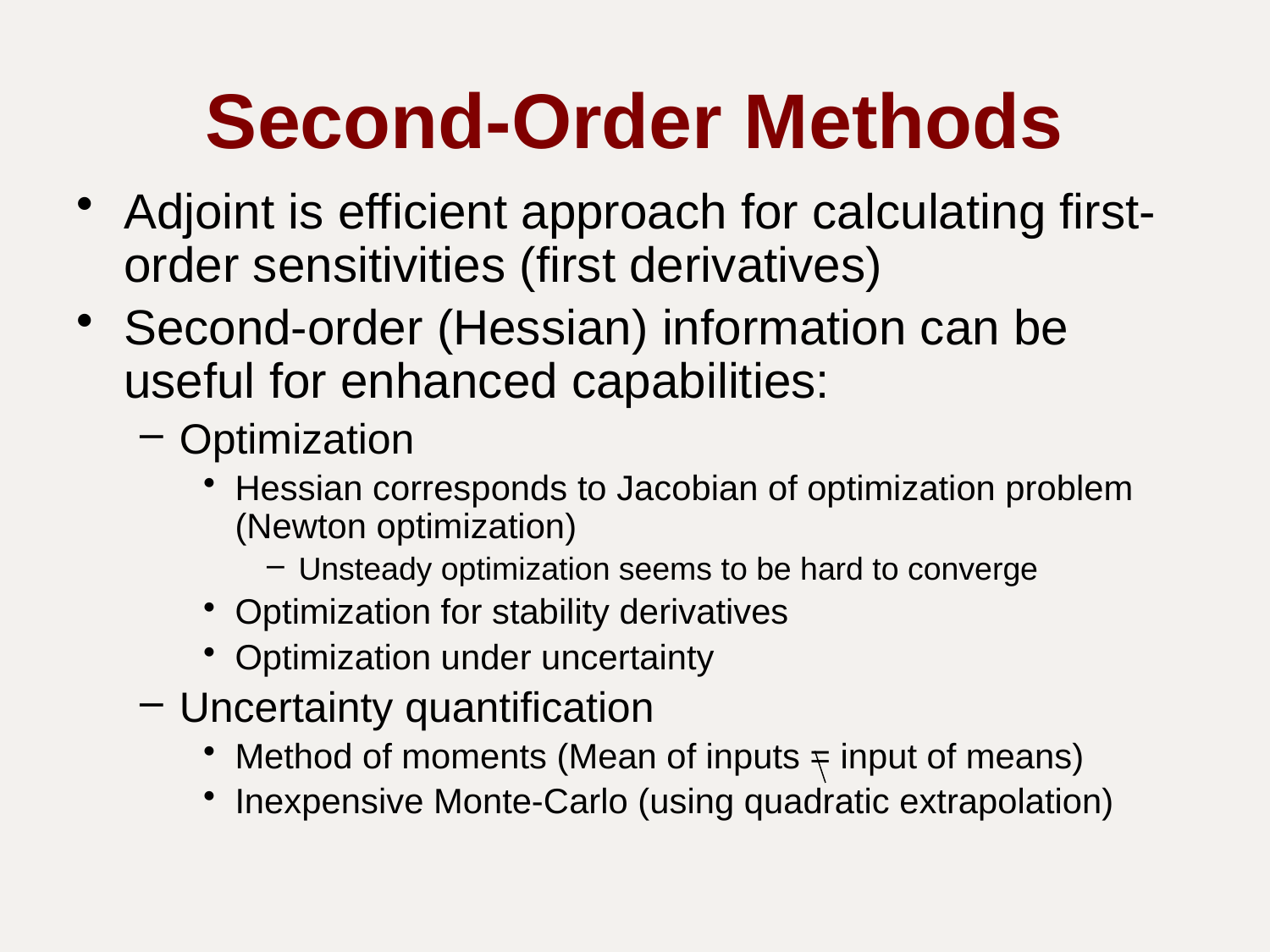

# Second-Order Methods
Adjoint is efficient approach for calculating first-order sensitivities (first derivatives)
Second-order (Hessian) information can be useful for enhanced capabilities:
Optimization
Hessian corresponds to Jacobian of optimization problem (Newton optimization)
Unsteady optimization seems to be hard to converge
Optimization for stability derivatives
Optimization under uncertainty
Uncertainty quantification
Method of moments (Mean of inputs = input of means)
Inexpensive Monte-Carlo (using quadratic extrapolation)